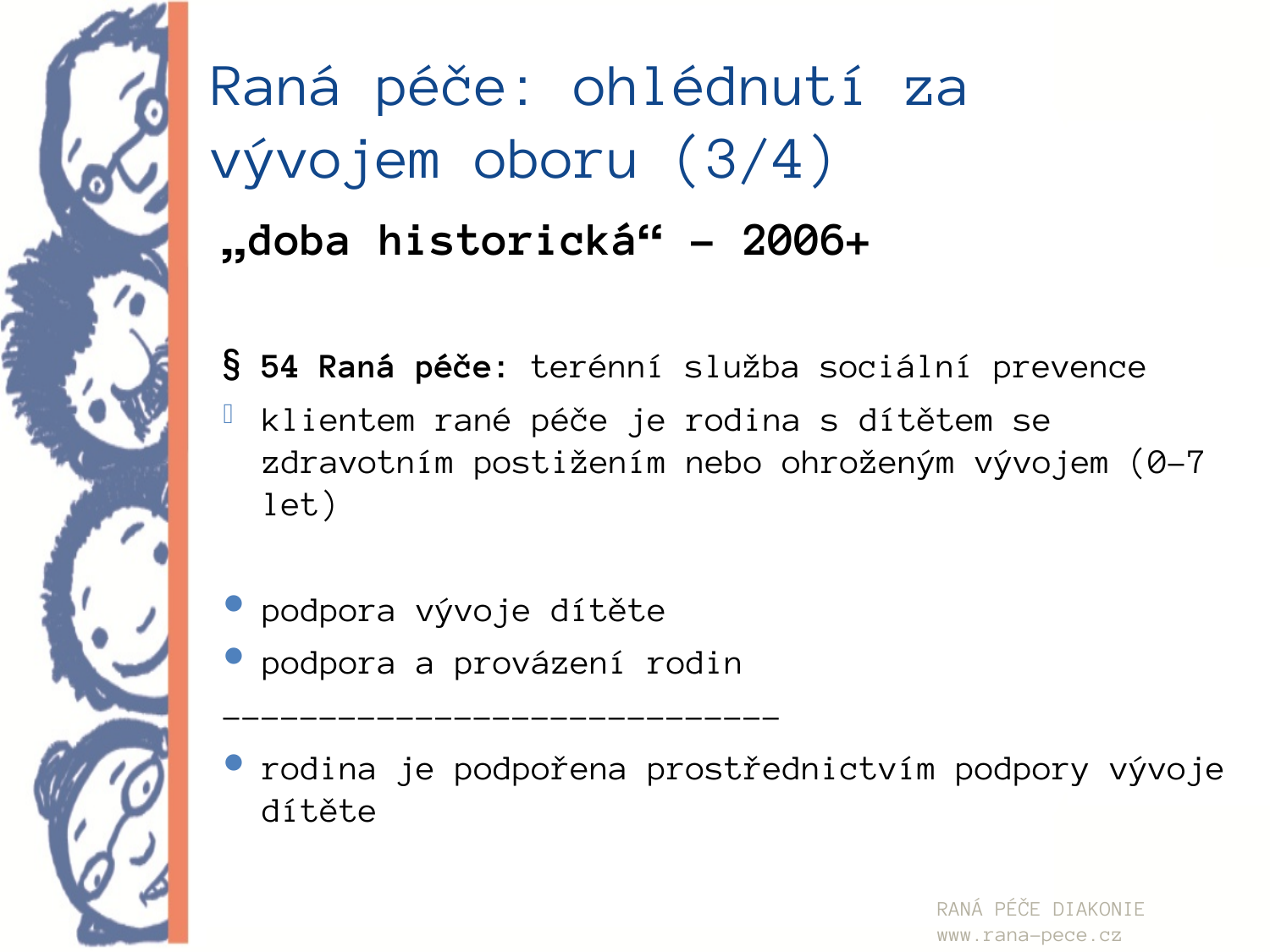

# Raná péče: ohlédnutí za vývojem oboru (3/4)
„doba historická“ – 2006+

§ 54 Raná péče: terénní služba sociální prevence
klientem rané péče je rodina s dítětem se zdravotním postižením nebo ohroženým vývojem (0-7 let)

podpora vývoje dítěte
podpora a provázení rodin
-----------------------------
rodina je podpořena prostřednictvím podpory vývoje dítěte

RANÁ PÉČE DIAKONIE
www.rana-pece.cz